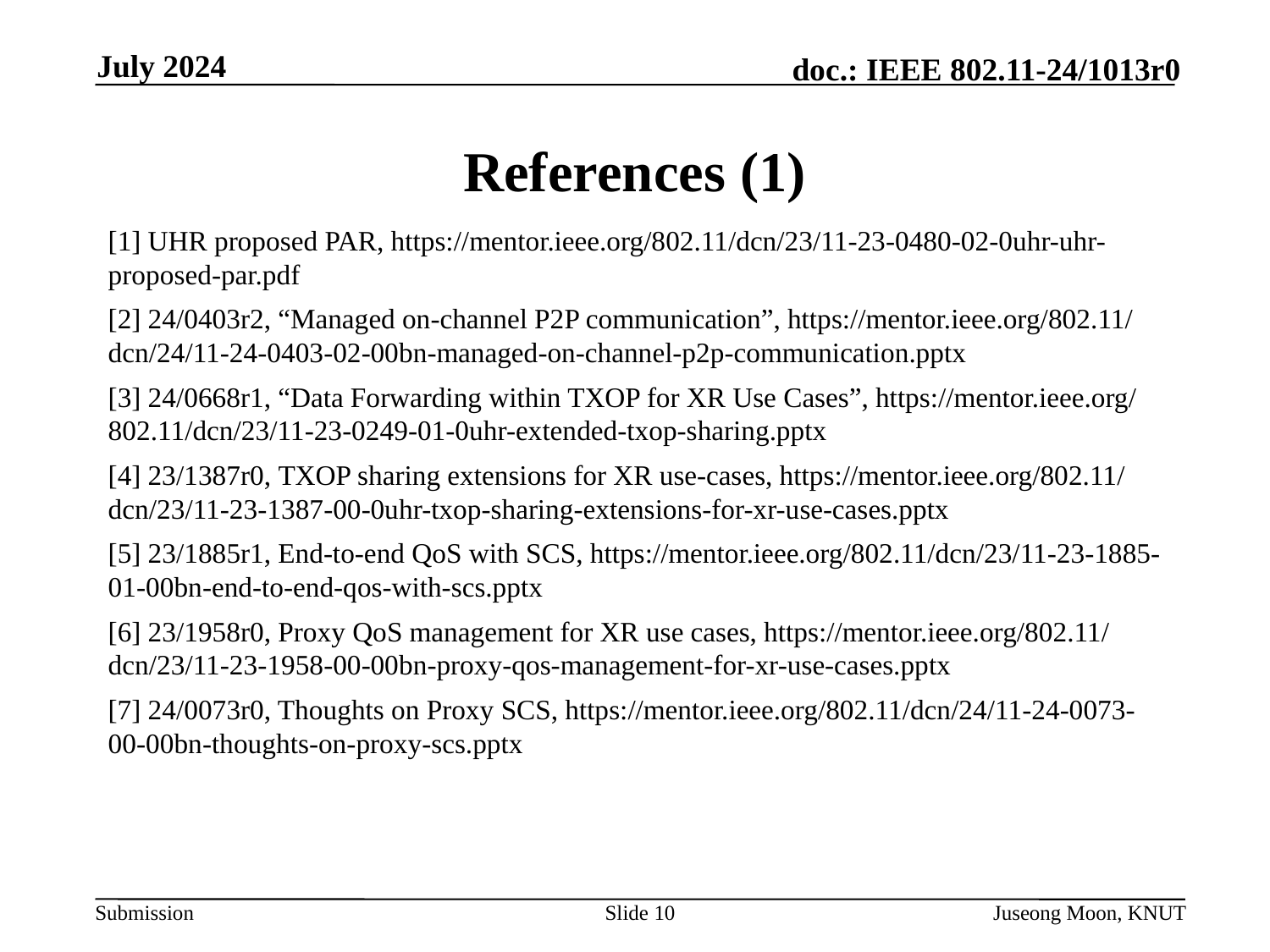

July 2024
# References (1)
[1] UHR proposed PAR, https://mentor.ieee.org/802.11/dcn/23/11-23-0480-02-0uhr-uhr-proposed-par.pdf
[2] 24/0403r2, “Managed on-channel P2P communication”, https://mentor.ieee.org/802.11/dcn/24/11-24-0403-02-00bn-managed-on-channel-p2p-communication.pptx
[3] 24/0668r1, “Data Forwarding within TXOP for XR Use Cases”, https://mentor.ieee.org/802.11/dcn/23/11-23-0249-01-0uhr-extended-txop-sharing.pptx
[4] 23/1387r0, TXOP sharing extensions for XR use-cases, https://mentor.ieee.org/802.11/dcn/23/11-23-1387-00-0uhr-txop-sharing-extensions-for-xr-use-cases.pptx
[5] 23/1885r1, End-to-end QoS with SCS, https://mentor.ieee.org/802.11/dcn/23/11-23-1885-01-00bn-end-to-end-qos-with-scs.pptx
[6] 23/1958r0, Proxy QoS management for XR use cases, https://mentor.ieee.org/802.11/dcn/23/11-23-1958-00-00bn-proxy-qos-management-for-xr-use-cases.pptx
[7] 24/0073r0, Thoughts on Proxy SCS, https://mentor.ieee.org/802.11/dcn/24/11-24-0073-00-00bn-thoughts-on-proxy-scs.pptx
Slide 10
Juseong Moon, KNUT